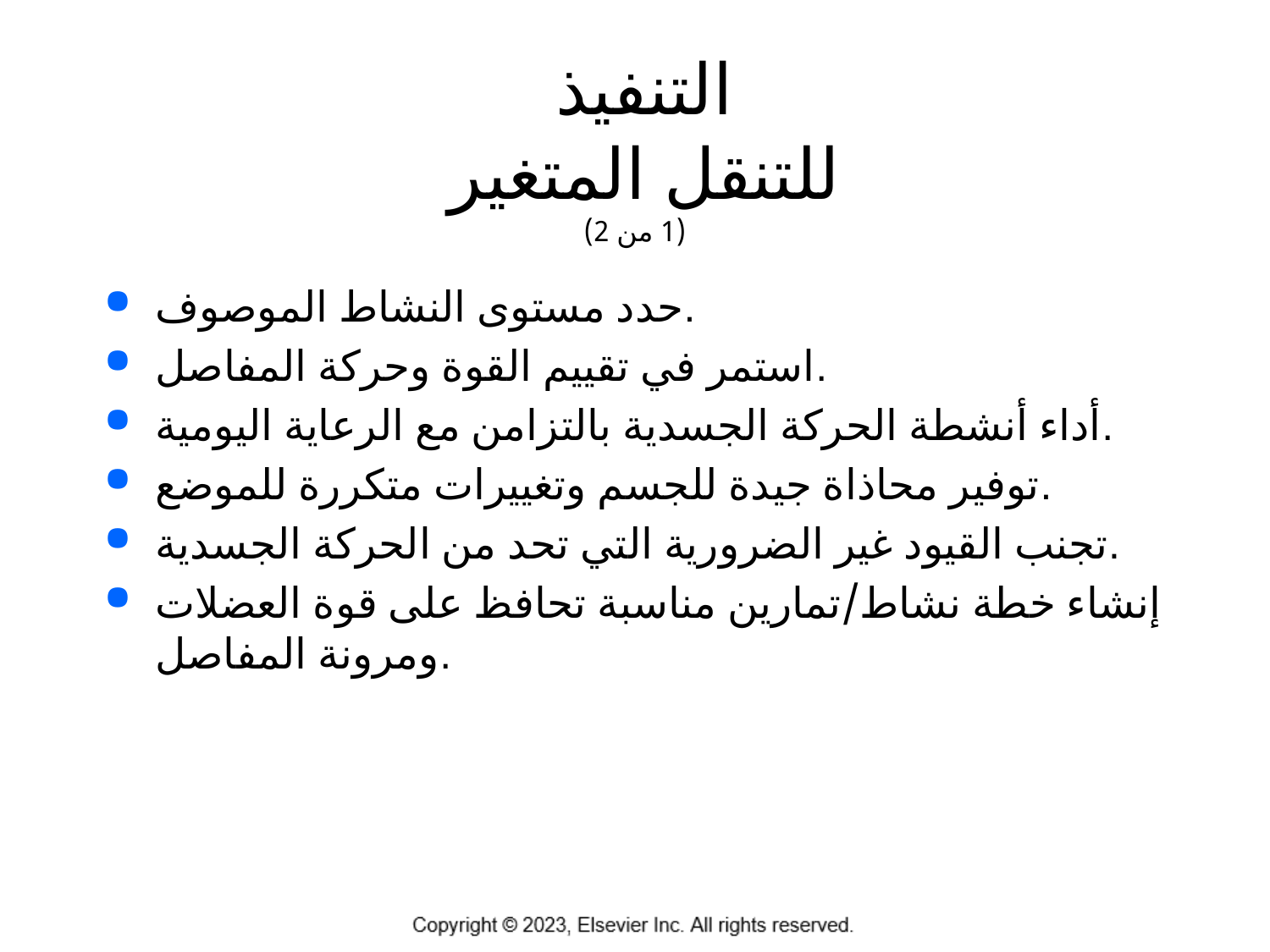

# التنفيذ للتنقل المتغير (1 من 2)
حدد مستوى النشاط الموصوف.
استمر في تقييم القوة وحركة المفاصل.
أداء أنشطة الحركة الجسدية بالتزامن مع الرعاية اليومية.
توفير محاذاة جيدة للجسم وتغييرات متكررة للموضع.
تجنب القيود غير الضرورية التي تحد من الحركة الجسدية.
إنشاء خطة نشاط/تمارين مناسبة تحافظ على قوة العضلات ومرونة المفاصل.